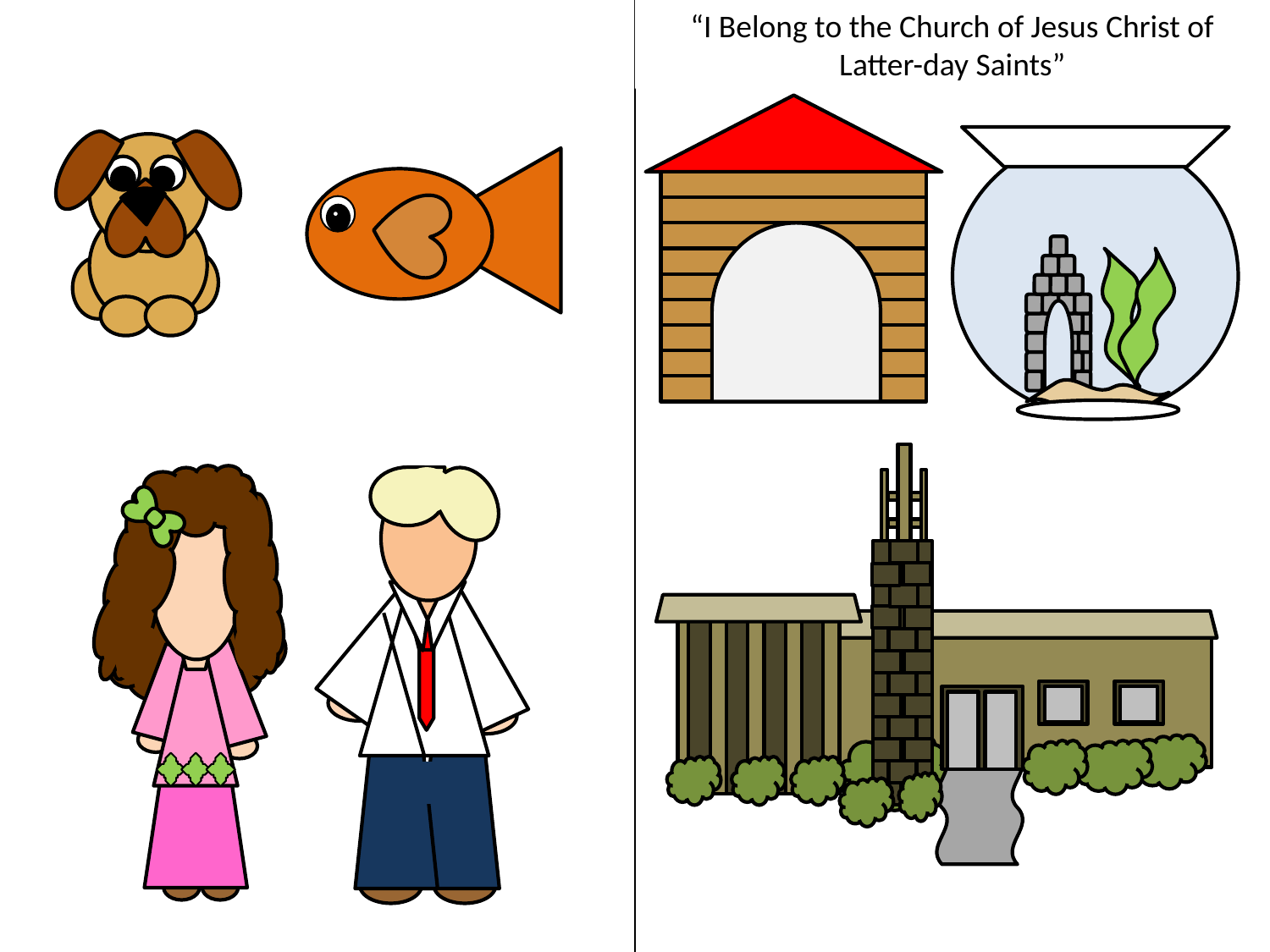

“I Belong to the Church of Jesus Christ of Latter-day Saints”